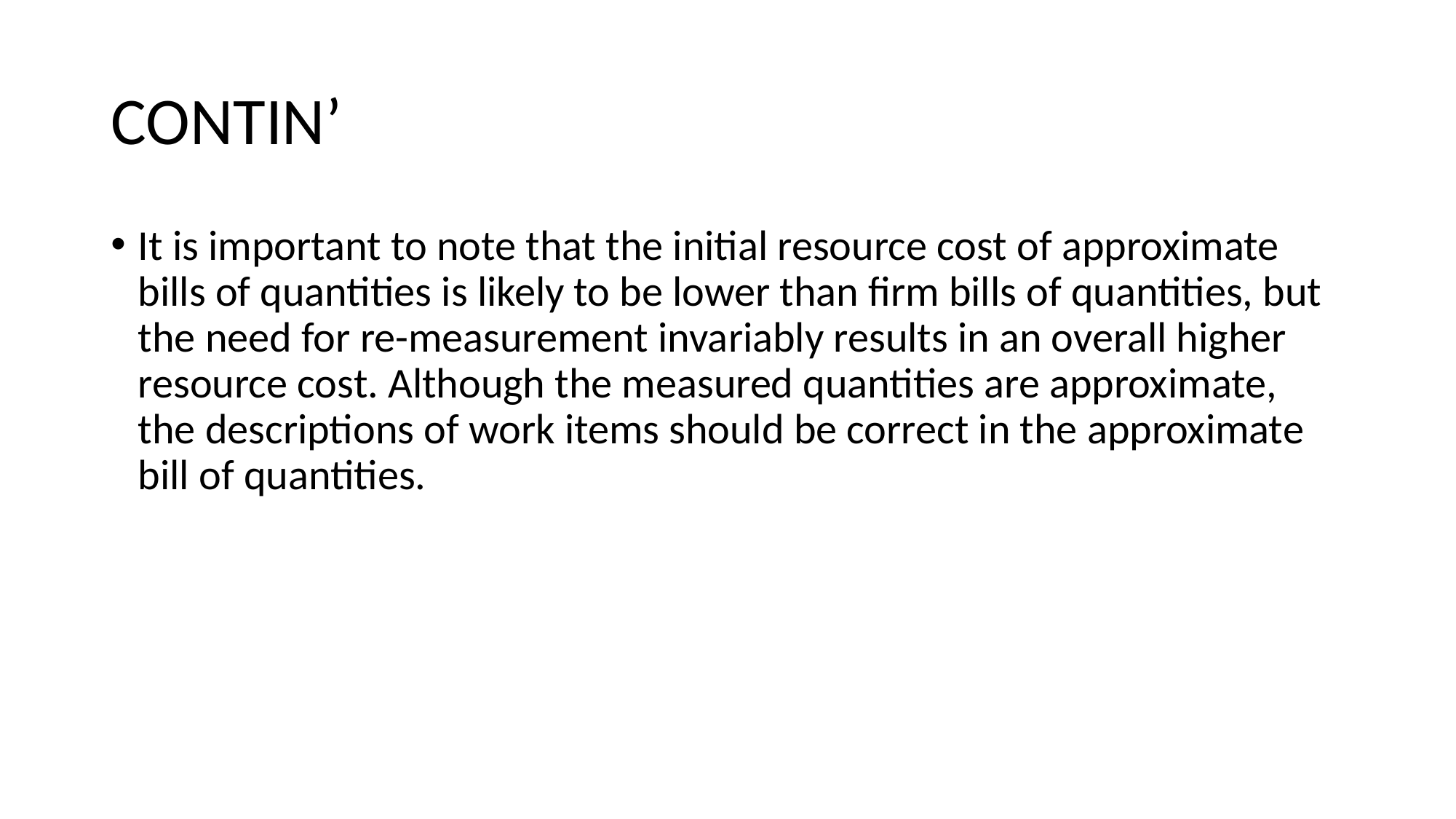

# CONTIN’
It is important to note that the initial resource cost of approximate bills of quantities is likely to be lower than firm bills of quantities, but the need for re-measurement invariably results in an overall higher resource cost. Although the measured quantities are approximate, the descriptions of work items should be correct in the approximate bill of quantities.